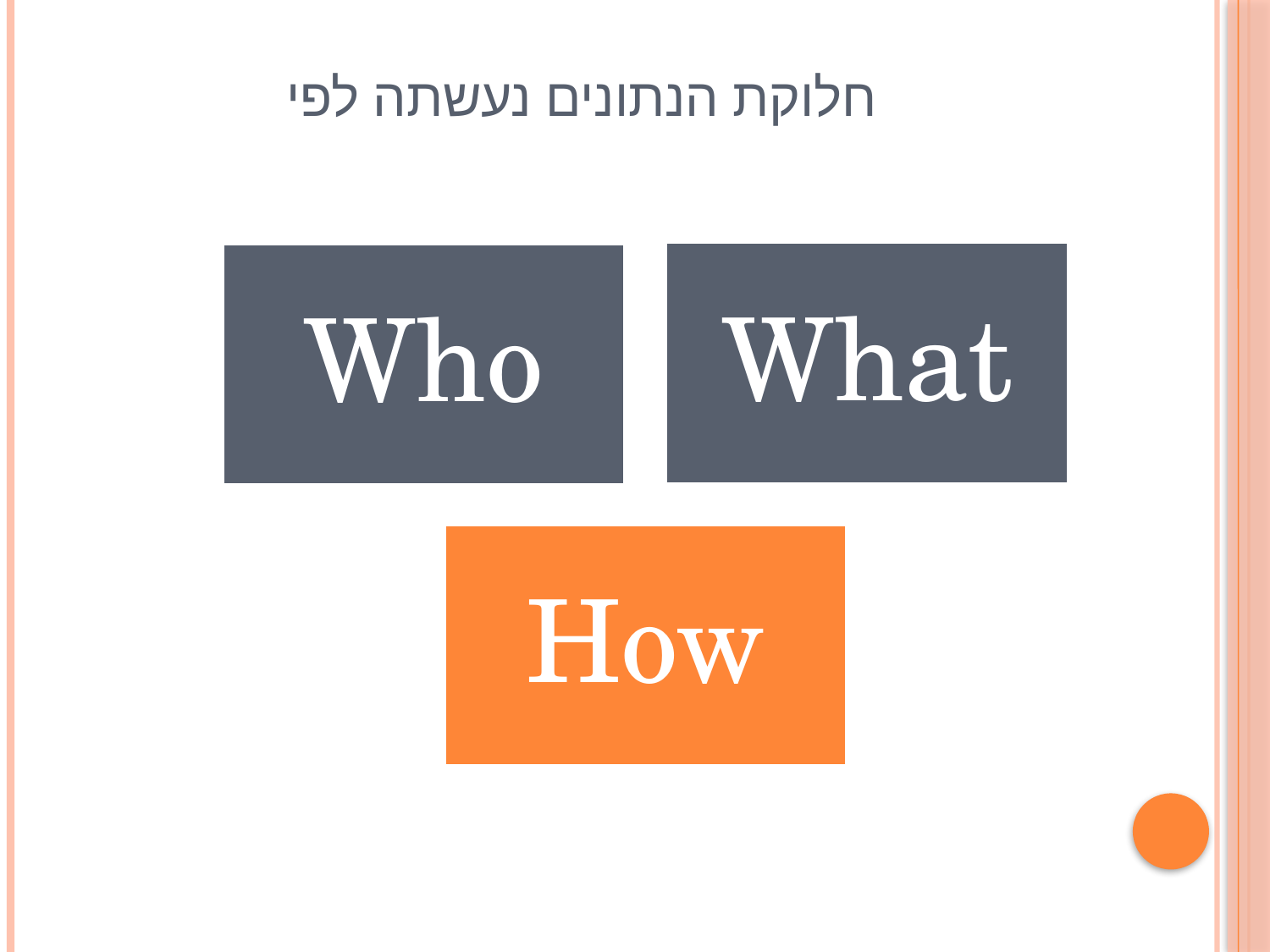

# חלוקת הנתונים נעשתה לפי
Who
What
How